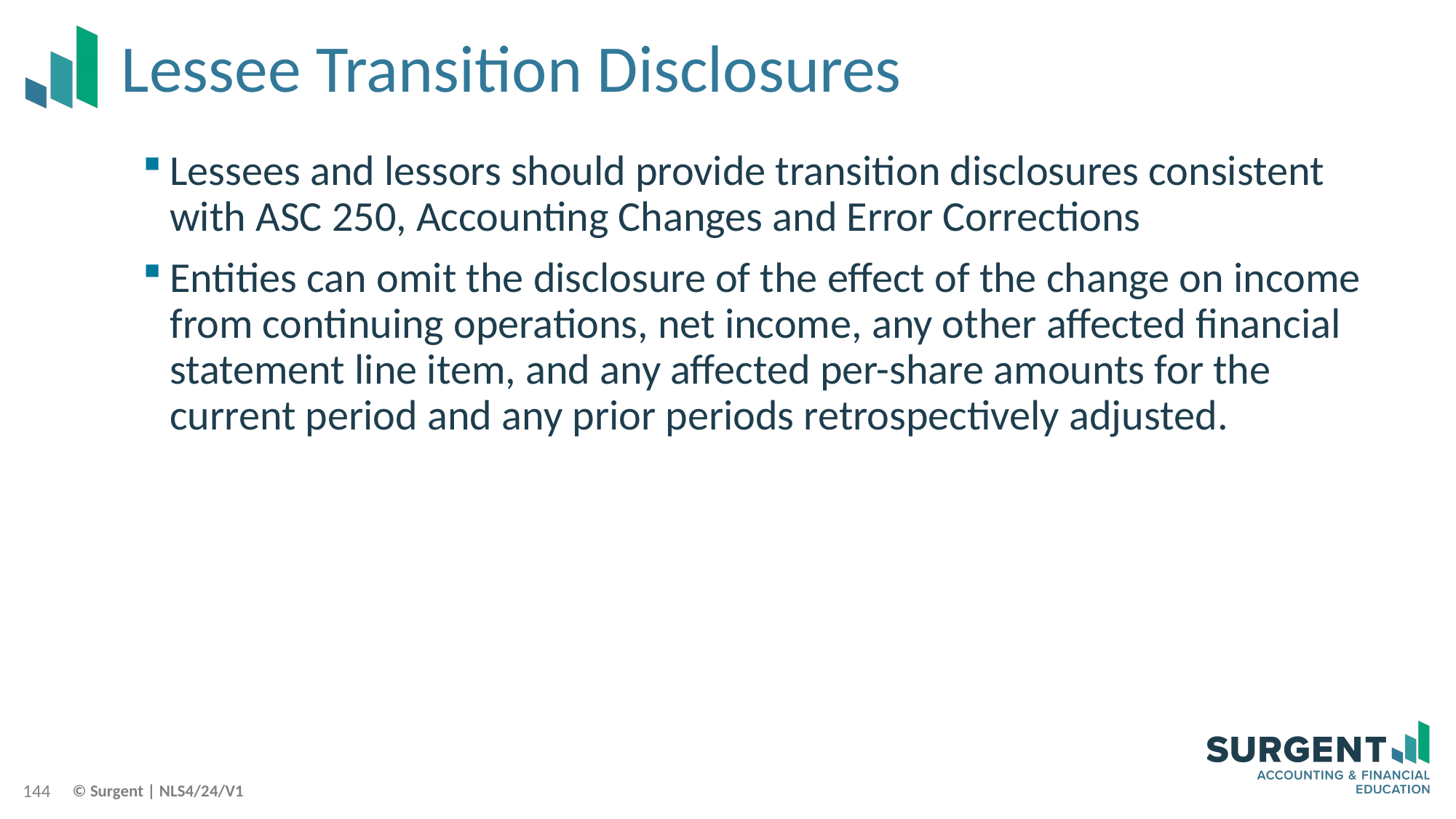

# Lessee Transition Disclosures
Lessees and lessors should provide transition disclosures consistent with ASC 250, Accounting Changes and Error Corrections
Entities can omit the disclosure of the effect of the change on income from continuing operations, net income, any other affected financial statement line item, and any affected per-share amounts for the current period and any prior periods retrospectively adjusted.

144
© Surgent | NLS4/24/V1